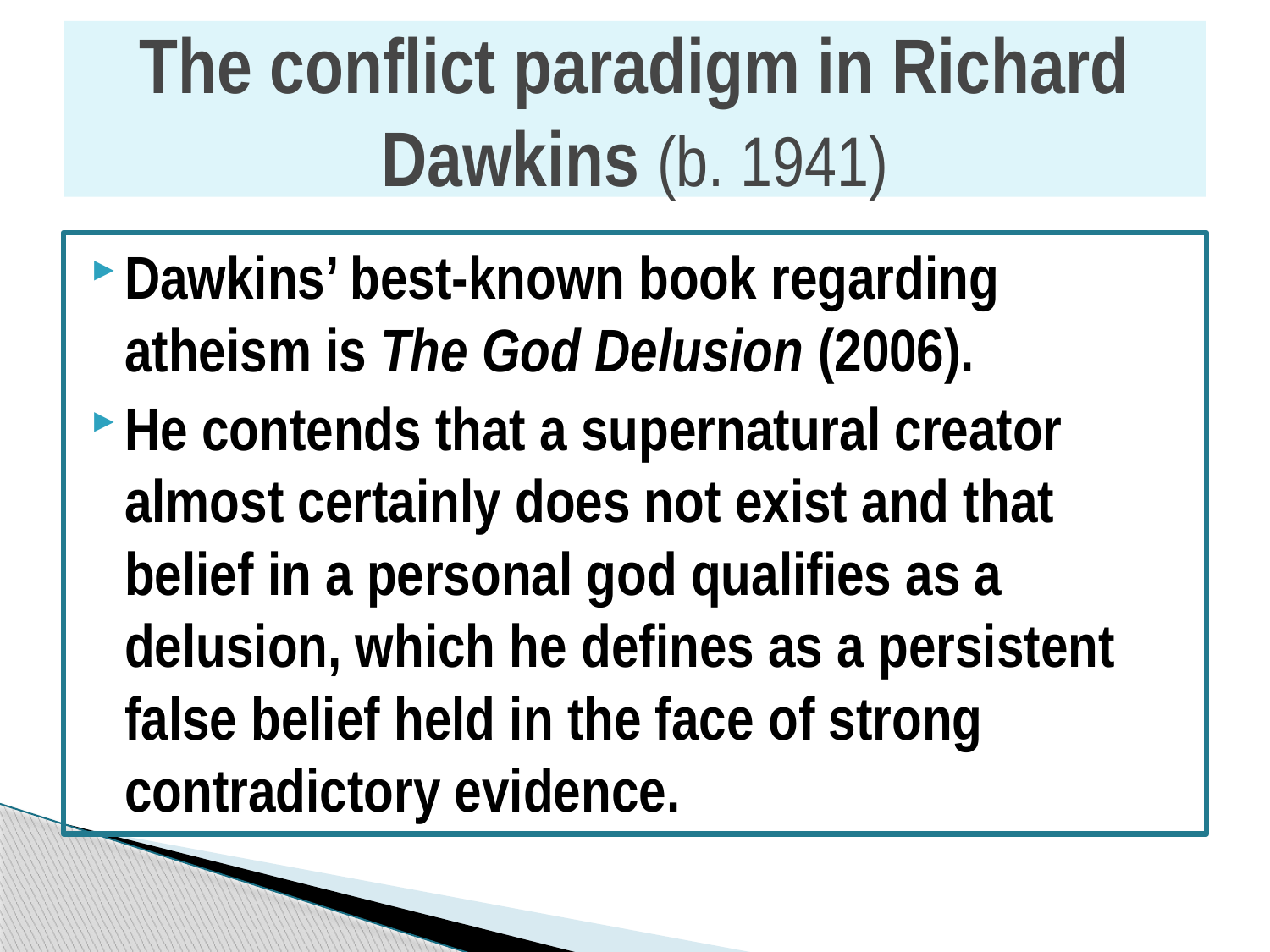

# The conflict paradigm in Richard Dawkins (b. 1941)
Dawkins’ best-known book regarding atheism is The God Delusion (2006).
He contends that a supernatural creator almost certainly does not exist and that belief in a personal god qualifies as a delusion, which he defines as a persistent false belief held in the face of strong contradictory evidence.